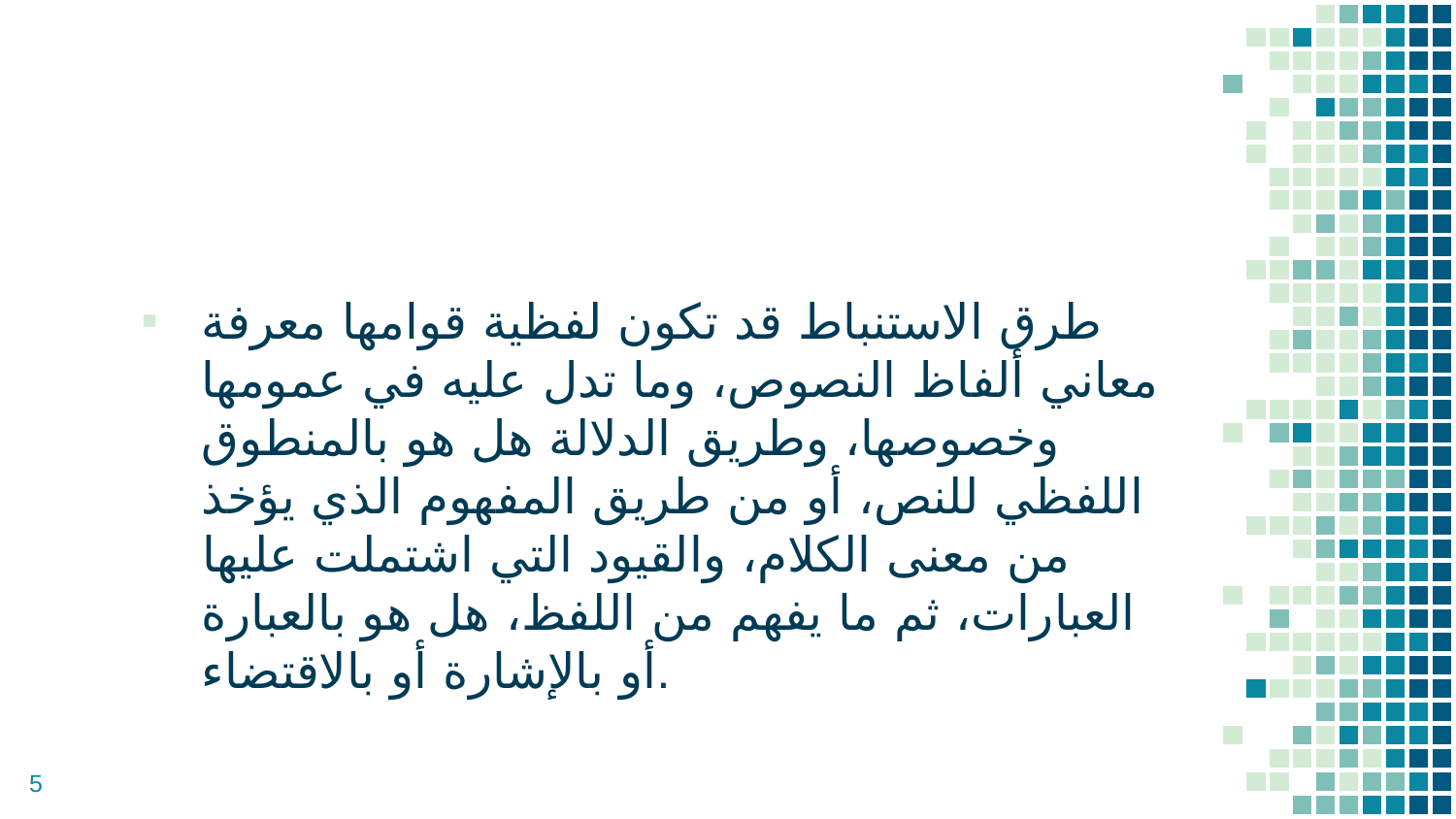

طرق الاستنباط قد تكون لفظية قوامها معرفة معاني ألفاظ النصوص، وما تدل عليه في عمومها وخصوصها، وطريق الدلالة هل هو بالمنطوق اللفظي للنص، أو من طريق المفهوم الذي يؤخذ من معنى الكلام، والقيود التي اشتملت عليها العبارات، ثم ما يفهم من اللفظ، هل هو بالعبارة أو بالإشارة أو بالاقتضاء.

5